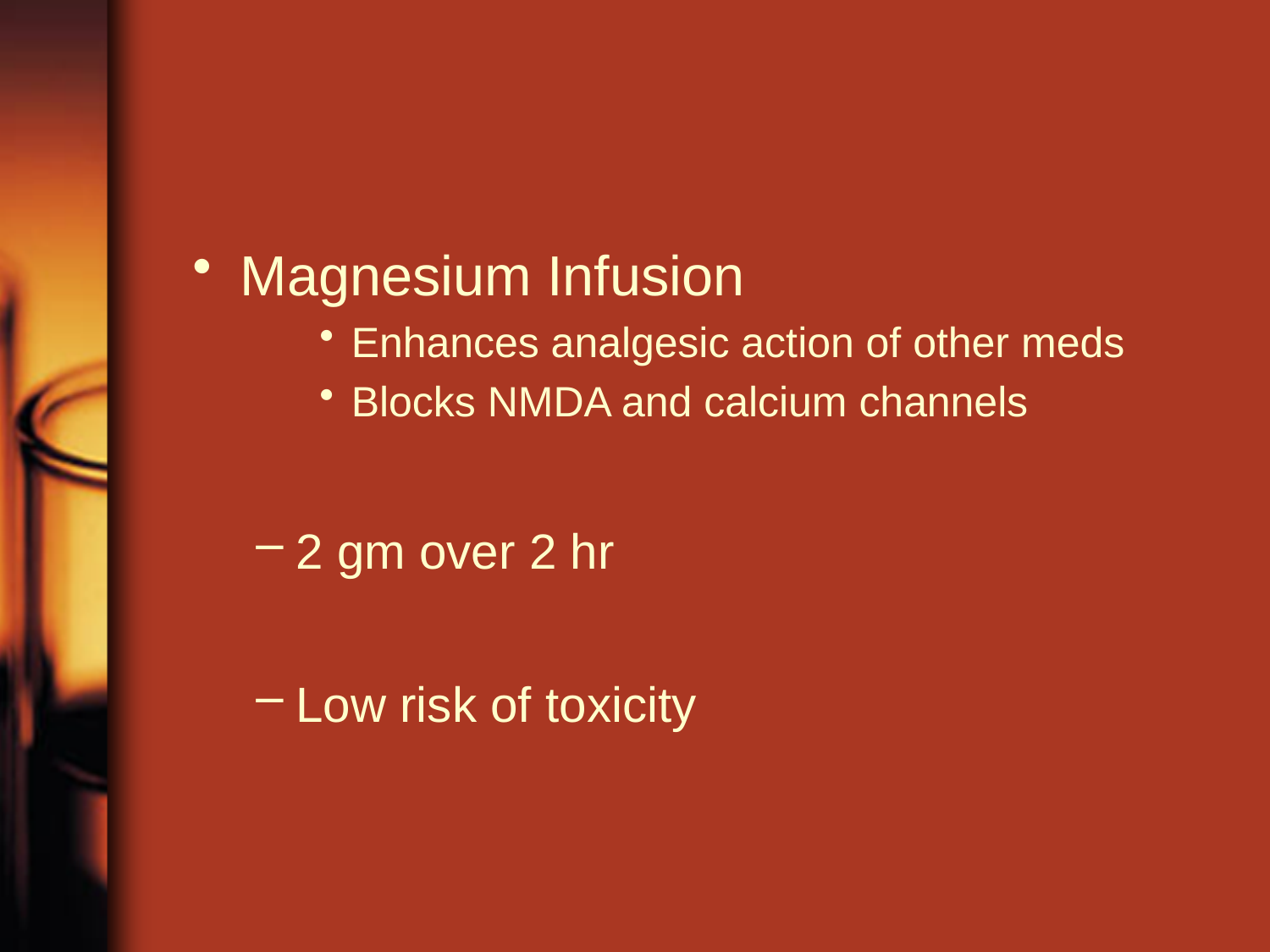

#
Magnesium Infusion
Enhances analgesic action of other meds
Blocks NMDA and calcium channels

2 gm over 2 hr

Low risk of toxicity